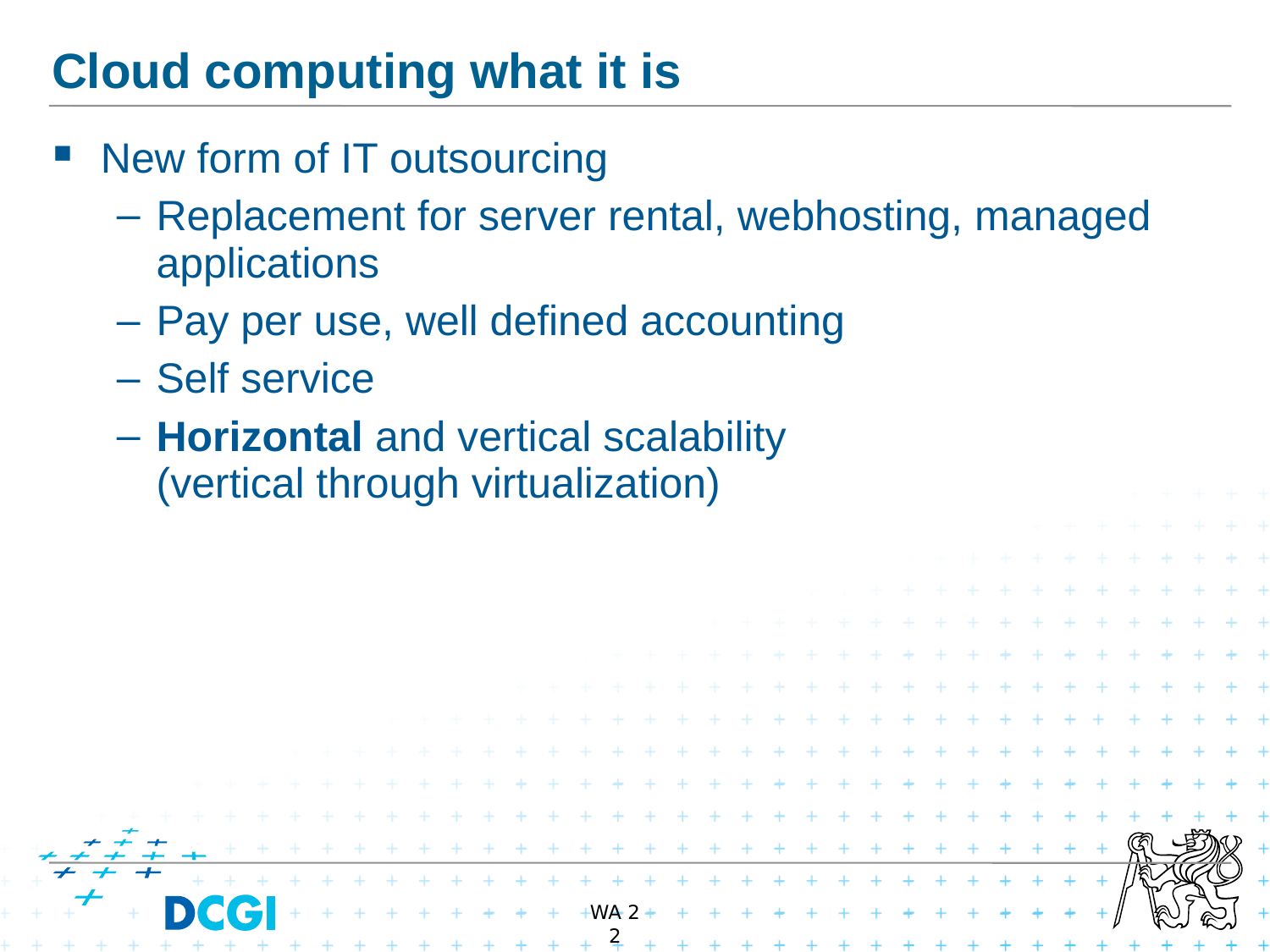

# Cloud computing what it is
New form of IT outsourcing
Replacement for server rental, webhosting, managed applications
Pay per use, well defined accounting
Self service
Horizontal and vertical scalability
(vertical through virtualization)